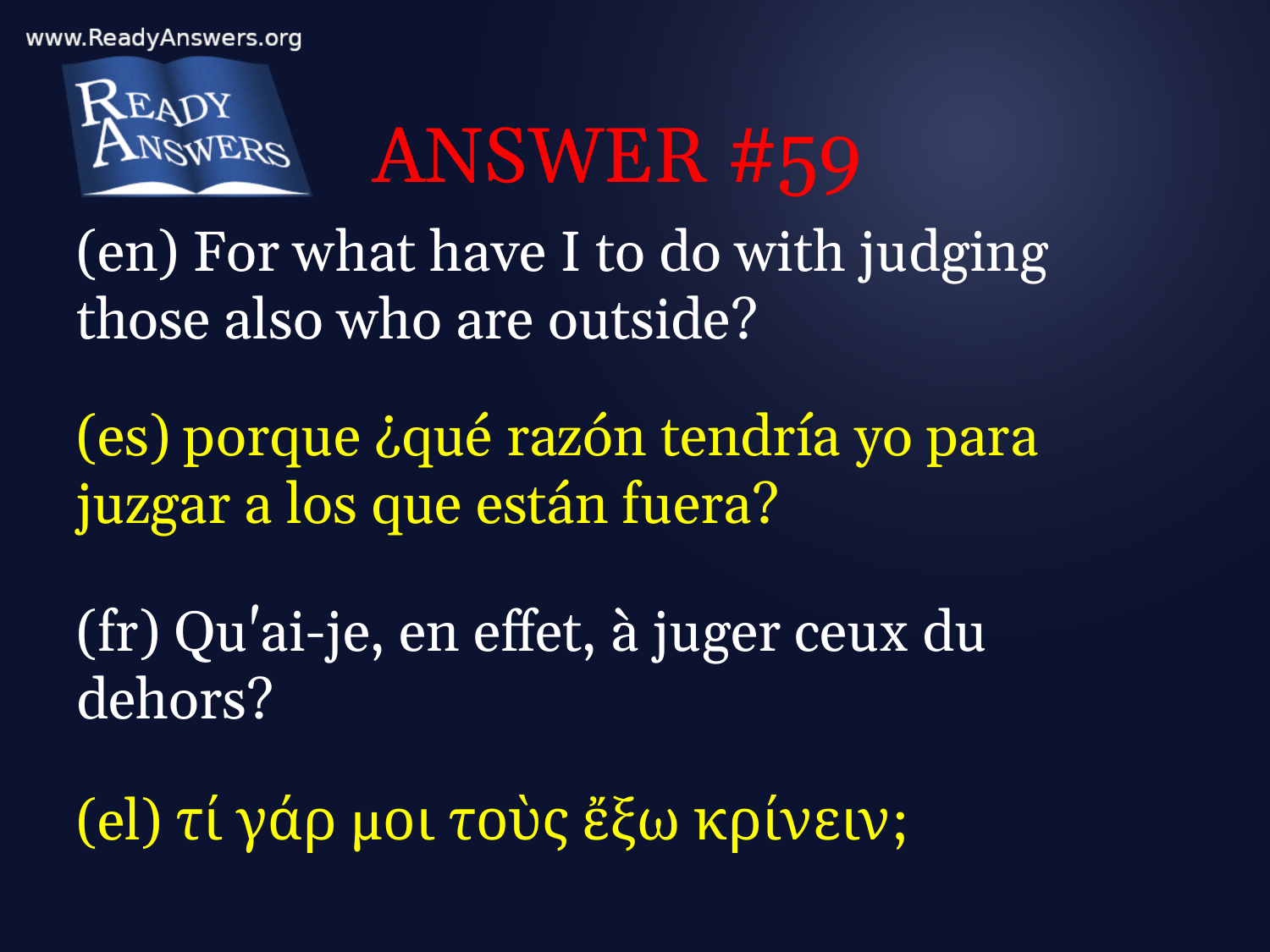

# ANSWER #59
(en) For what have I to do with judging those also who are outside?
(es) porque ¿qué razón tendría yo para juzgar a los que están fuera?
(fr) Qu'ai-je, en effet, à juger ceux du dehors?
(el) τί γάρ μοι τοὺς ἔξω κρίνειν;